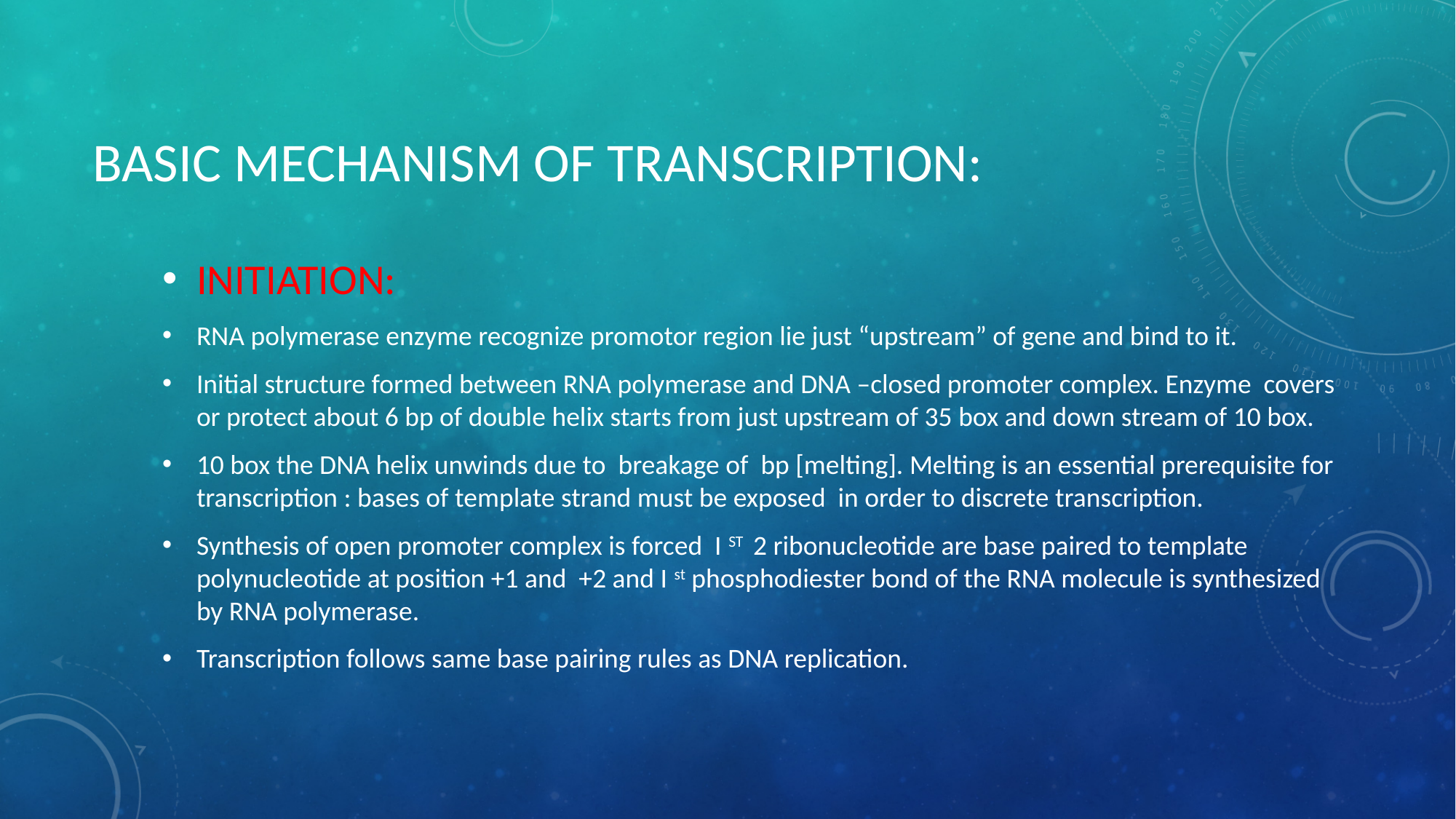

# Basic mechanism of transcription:
INITIATION:
RNA polymerase enzyme recognize promotor region lie just “upstream” of gene and bind to it.
Initial structure formed between RNA polymerase and DNA –closed promoter complex. Enzyme  covers or protect about 6 bp of double helix starts from just upstream of 35 box and down stream of 10 box.
10 box the DNA helix unwinds due to  breakage of  bp [melting]. Melting is an essential prerequisite for transcription : bases of template strand must be exposed  in order to discrete transcription.
Synthesis of open promoter complex is forced  I ST  2 ribonucleotide are base paired to template polynucleotide at position +1 and  +2 and I st phosphodiester bond of the RNA molecule is synthesized by RNA polymerase.
Transcription follows same base pairing rules as DNA replication.